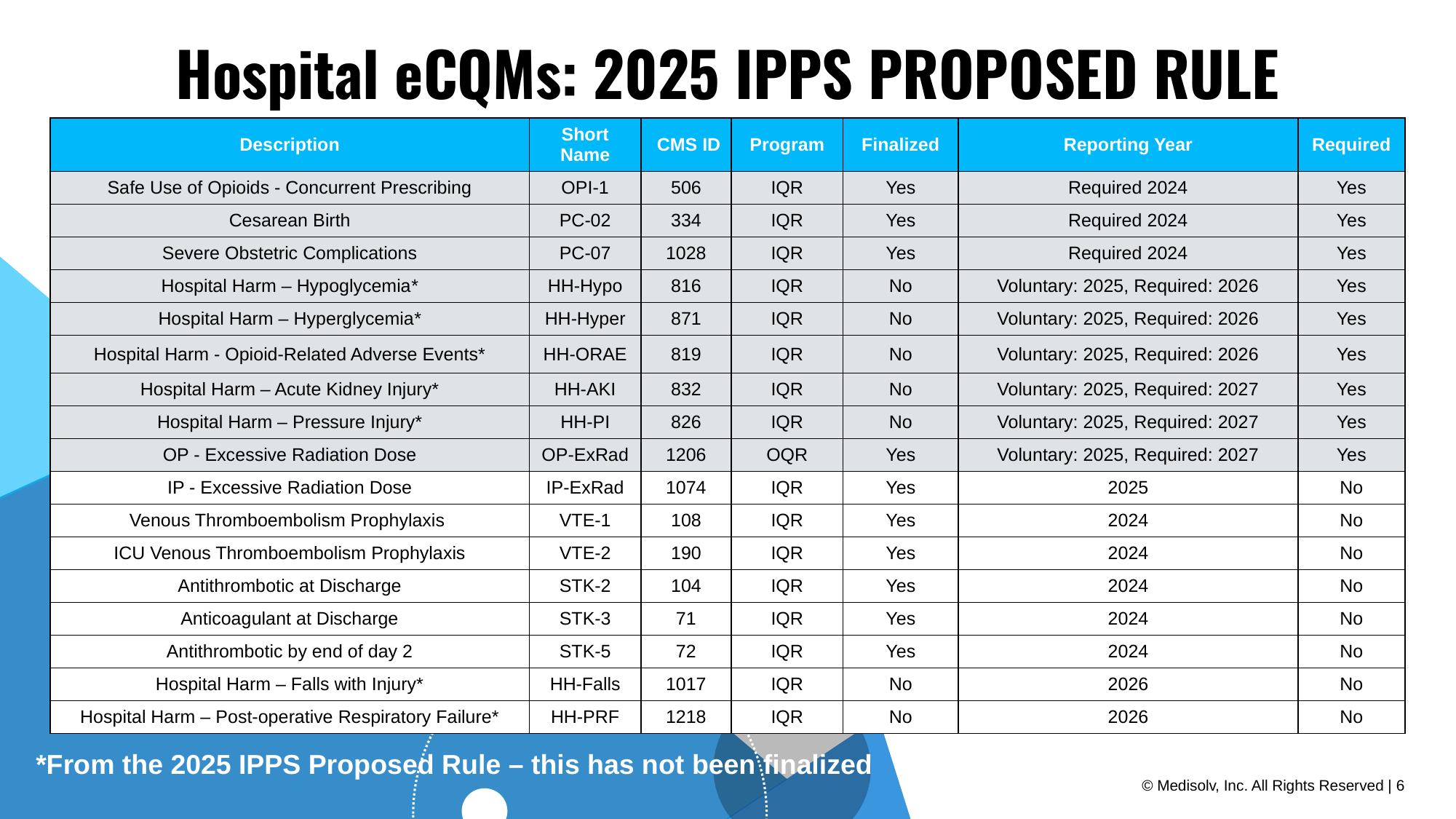

Hospital eCQMs: 2025 IPPS PROPOSED RULE
| Description | Short Name | CMS ID | Program | Finalized | Reporting Year | Required |
| --- | --- | --- | --- | --- | --- | --- |
| Safe Use of Opioids - Concurrent Prescribing​ | OPI-1 | 506 | IQR | Yes | Required 2024 | Yes |
| Cesarean Birth​ | PC-02 | 334 | IQR | Yes | Required 2024 | Yes |
| Severe Obstetric Complications​ | PC-07 | 1028 | IQR | Yes | Required 2024 | Yes |
| Hospital Harm – Hypoglycemia​\* | HH-Hypo | 816 | IQR | No | Voluntary: 2025, Required: 2026 | Yes |
| Hospital Harm – Hyperglycemia​\* | HH-Hyper | 871 | IQR | No | Voluntary: 2025, Required: 2026 | Yes |
| Hospital Harm - Opioid-Related Adverse Events\*​ | HH-ORAE | 819 | IQR | No | Voluntary: 2025, Required: 2026 | Yes |
| Hospital Harm – Acute Kidney Injury\* | HH-AKI | 832 | IQR | No | Voluntary: 2025, Required: 2027 | Yes |
| Hospital Harm – Pressure Injury\* | HH-PI | 826 | IQR | No | Voluntary: 2025, Required: 2027 | Yes |
| OP - Excessive Radiation Dose | OP-ExRad | 1206 | OQR | Yes | Voluntary: 2025, Required: 2027 | Yes |
| IP - Excessive Radiation Dose | IP-ExRad | 1074 | IQR | Yes | 2025 | No |
| Venous Thromboembolism Prophylaxis ​ | VTE-1 | 108 | IQR | Yes | 2024 | No |
| ICU Venous Thromboembolism Prophylaxis​ | VTE-2 | 190 | IQR | Yes | 2024 | No |
| Antithrombotic at Discharge​ | STK-2 | 104 | IQR | Yes | 2024 | No |
| Anticoagulant at Discharge​ | STK-3 | 71 | IQR | Yes | 2024 | No |
| Antithrombotic by end of day 2​ | STK-5 | 72 | IQR | Yes | 2024 | No |
| Hospital Harm – Falls with Injury\* | HH-Falls | 1017 | IQR | No | 2026 | No |
| Hospital Harm – Post-operative Respiratory Failure\* | HH-PRF | 1218 | IQR | No | 2026 | No |
*From the 2025 IPPS Proposed Rule – this has not been finalized